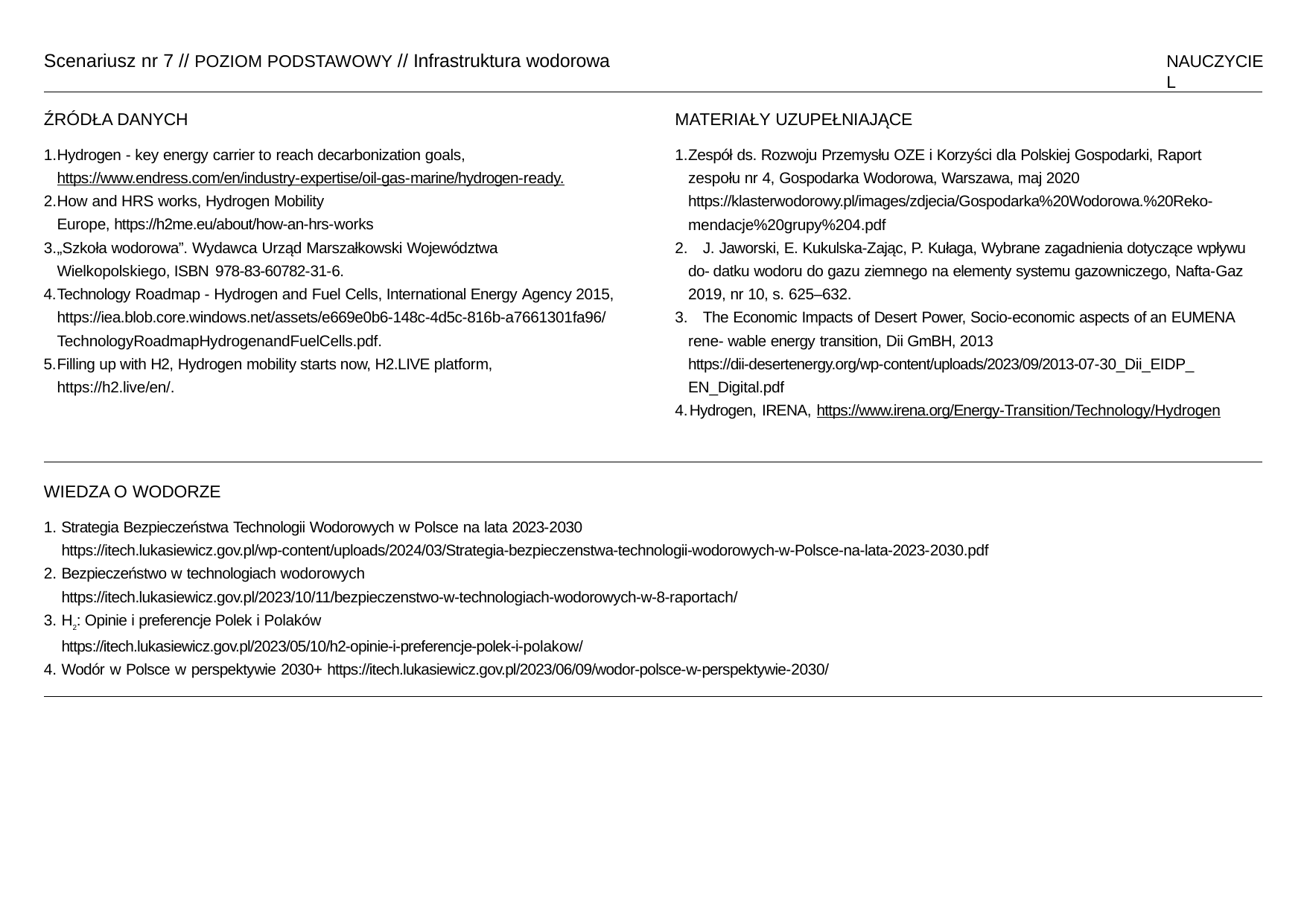

Scenariusz nr 7 // POZIOM PODSTAWOWY // Infrastruktura wodorowa
NAUCZYCIEL

ŹRÓDŁA DANYCH
Hydrogen - key energy carrier to reach decarbonization goals, https://www.endress.com/en/industry-expertise/oil-gas-marine/hydrogen-ready.
How and HRS works, Hydrogen Mobility Europe, https://h2me.eu/about/how-an-hrs-works
„Szkoła wodorowa”. Wydawca Urząd Marszałkowski Województwa Wielkopolskiego, ISBN 978-83-60782-31-6.
Technology Roadmap - Hydrogen and Fuel Cells, International Energy Agency 2015, https://iea.blob.core.windows.net/assets/e669e0b6-148c-4d5c-816b-a7661301fa96/ TechnologyRoadmapHydrogenandFuelCells.pdf.
Filling up with H2, Hydrogen mobility starts now, H2.LIVE platform, https://h2.live/en/.
MATERIAŁY UZUPEŁNIAJĄCE
Zespół ds. Rozwoju Przemysłu OZE i Korzyści dla Polskiej Gospodarki, Raport zespołu nr 4, Gospodarka Wodorowa, Warszawa, maj 2020 https://klasterwodorowy.pl/images/zdjecia/Gospodarka%20Wodorowa.%20Reko- mendacje%20grupy%204.pdf
	J. Jaworski, E. Kukulska-Zając, P. Kułaga, Wybrane zagadnienia dotyczące wpływu do- datku wodoru do gazu ziemnego na elementy systemu gazowniczego, Nafta-Gaz 2019, nr 10, s. 625–632.
	The Economic Impacts of Desert Power, Socio-economic aspects of an EUMENA rene- wable energy transition, Dii GmBH, 2013
https://dii-desertenergy.org/wp-content/uploads/2023/09/2013-07-30_Dii_EIDP_ EN_Digital.pdf
Hydrogen, IRENA, https://www.irena.org/Energy-Transition/Technology/Hydrogen

WIEDZA O WODORZE
Strategia Bezpieczeństwa Technologii Wodorowych w Polsce na lata 2023-2030
https://itech.lukasiewicz.gov.pl/wp-content/uploads/2024/03/Strategia-bezpieczenstwa-technologii-wodorowych-w-Polsce-na-lata-2023-2030.pdf
Bezpieczeństwo w technologiach wodorowych
https://itech.lukasiewicz.gov.pl/2023/10/11/bezpieczenstwo-w-technologiach-wodorowych-w-8-raportach/
H2: Opinie i preferencje Polek i Polaków
https://itech.lukasiewicz.gov.pl/2023/05/10/h2-opinie-i-preferencje-polek-i-polakow/
Wodór w Polsce w perspektywie 2030+ https://itech.lukasiewicz.gov.pl/2023/06/09/wodor-polsce-w-perspektywie-2030/